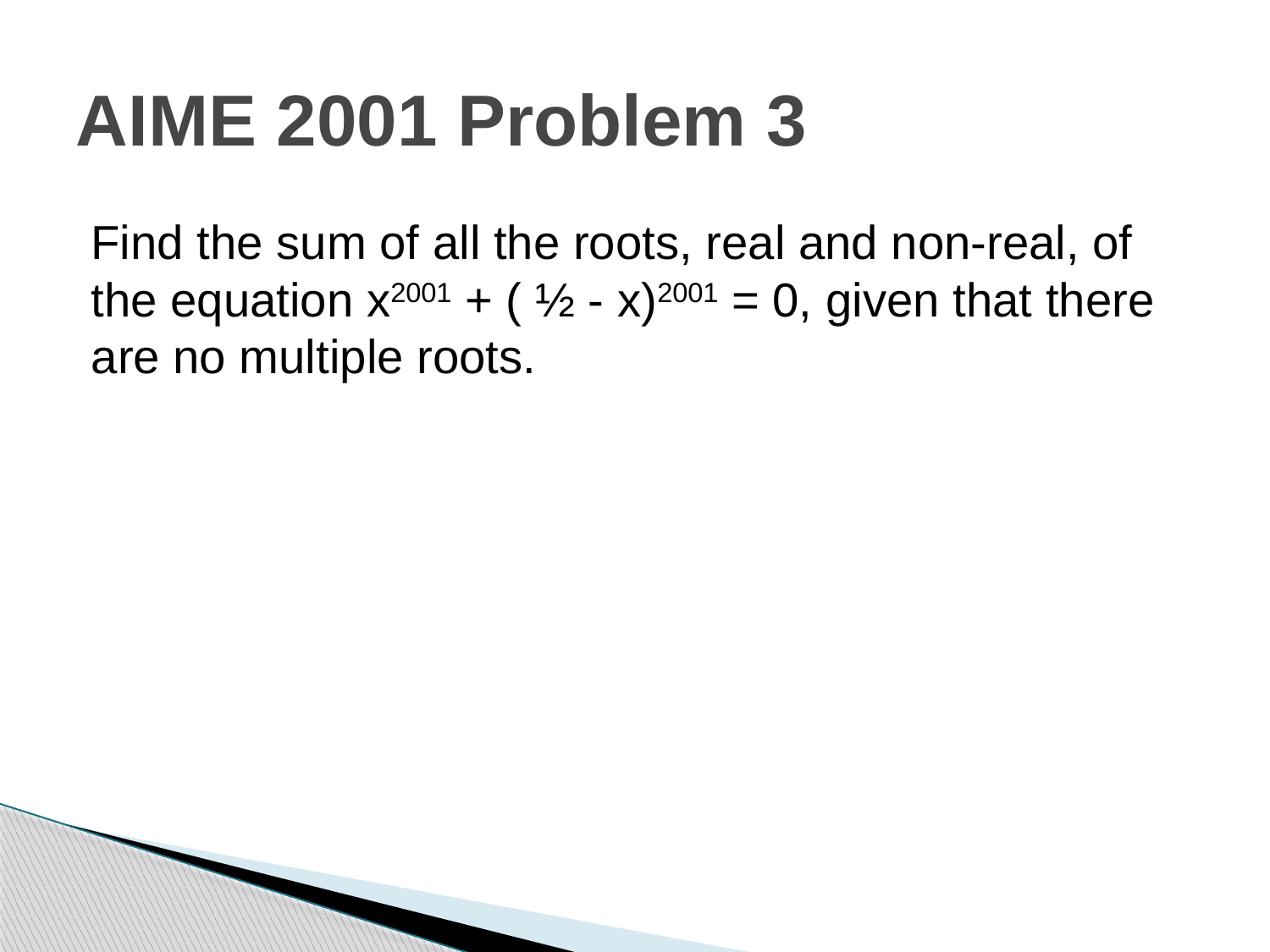

# AIME 2001 Problem 3
Find the sum of all the roots, real and non-real, of the equation x2001 + ( ½ - x)2001 = 0, given that there are no multiple roots.